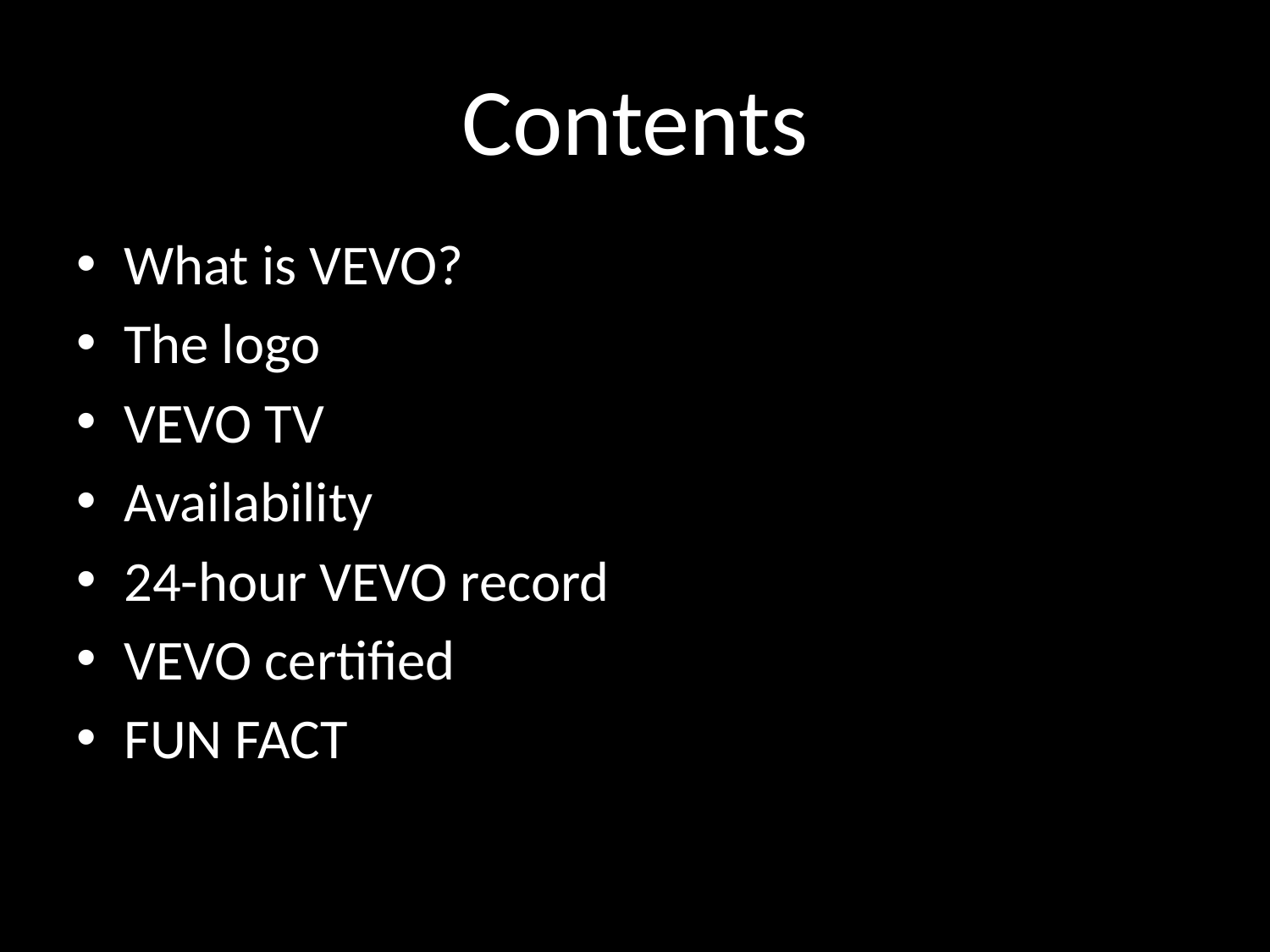

# Contents
What is VEVO?
The logo
VEVO TV
Availability
24-hour VEVO record
VEVO certified
FUN FACT